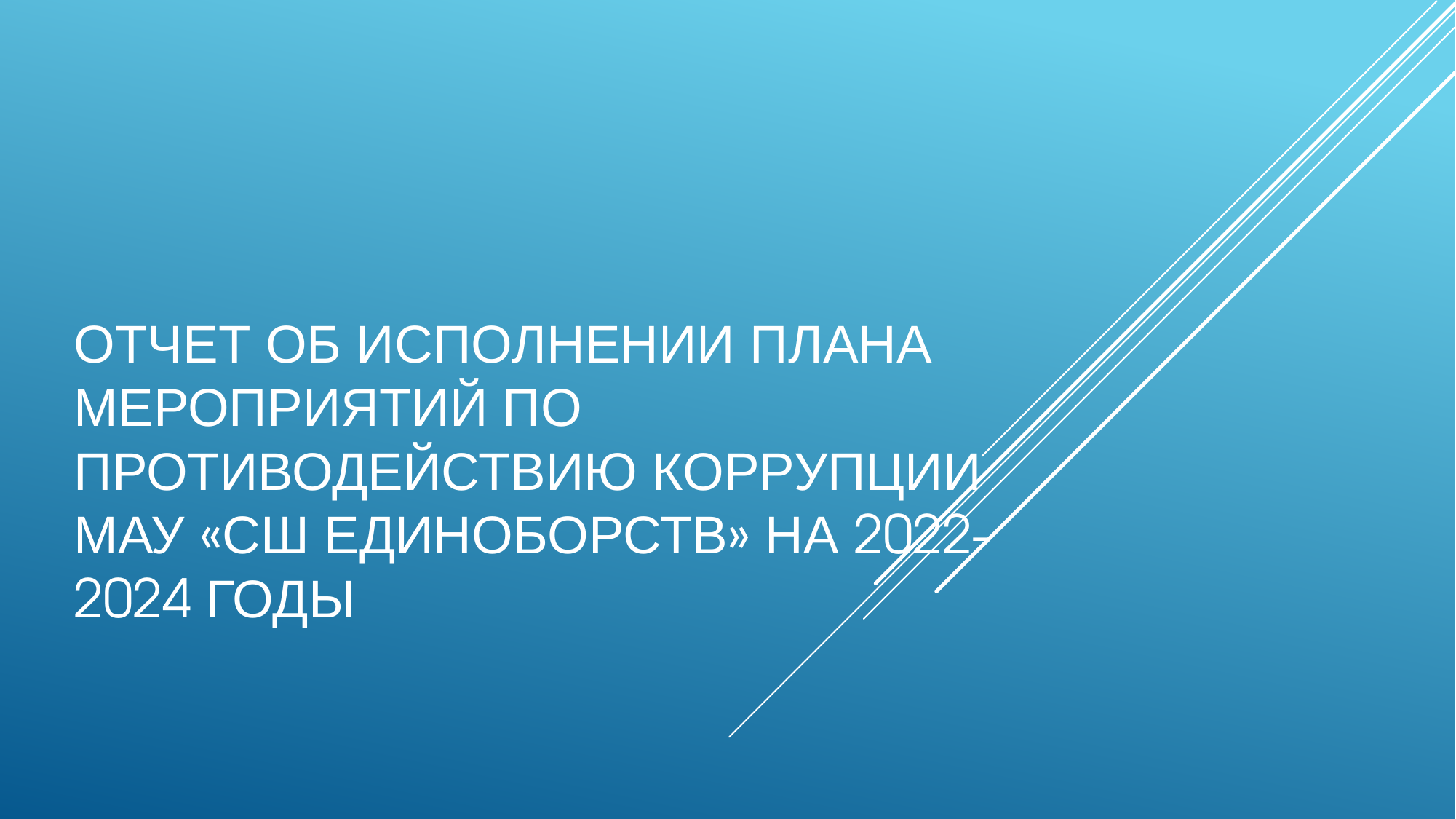

# Отчет об исполнении плана мероприятий по противодействию коррупции МАУ «СШ единоборств» на 2022-2024 годы